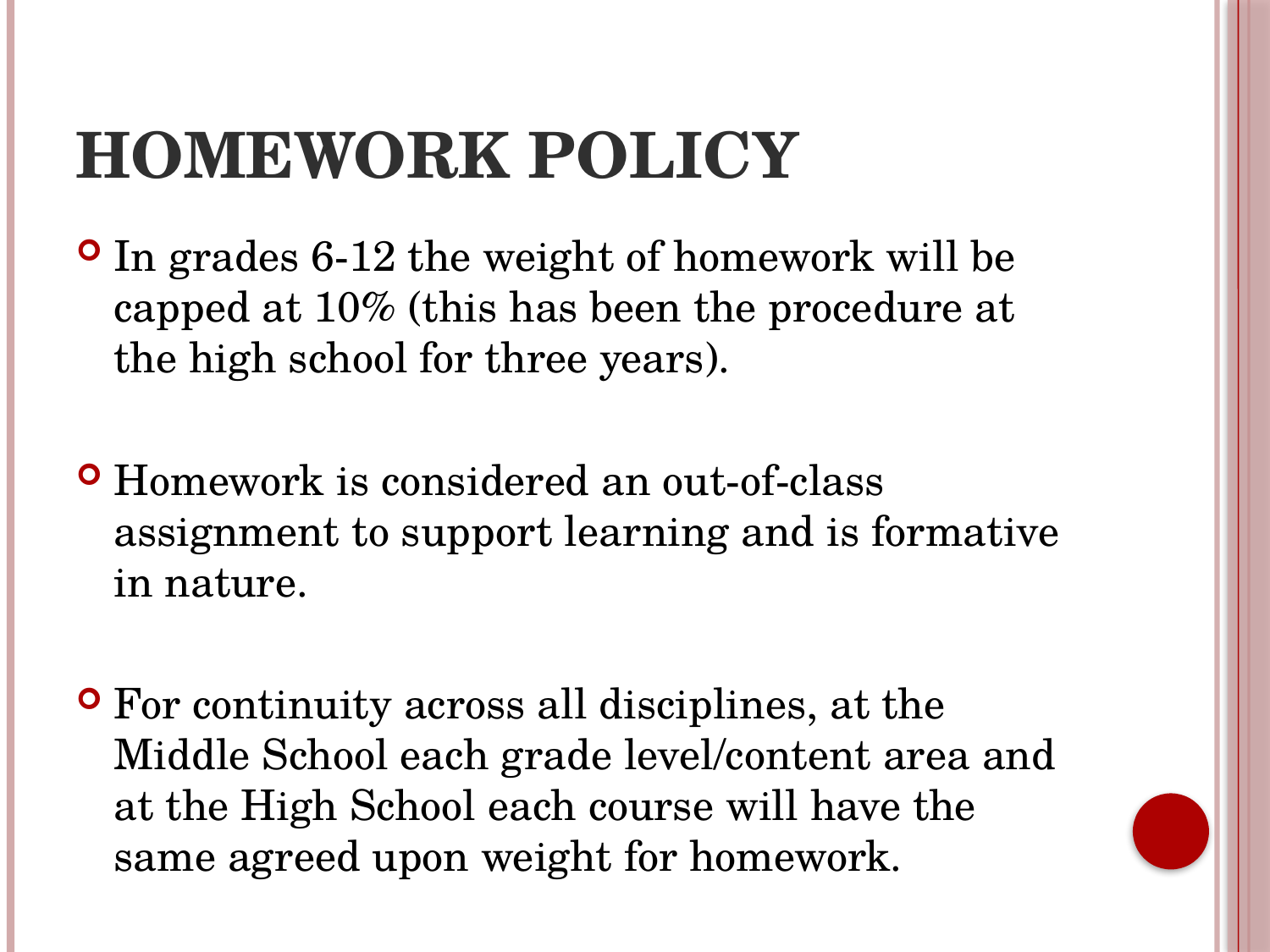

# HOMEWORK POLICY
In grades 6-12 the weight of homework will be capped at 10% (this has been the procedure at the high school for three years).

Homework is considered an out-of-class assignment to support learning and is formative in nature.

For continuity across all disciplines, at the Middle School each grade level/content area and at the High School each course will have the same agreed upon weight for homework.